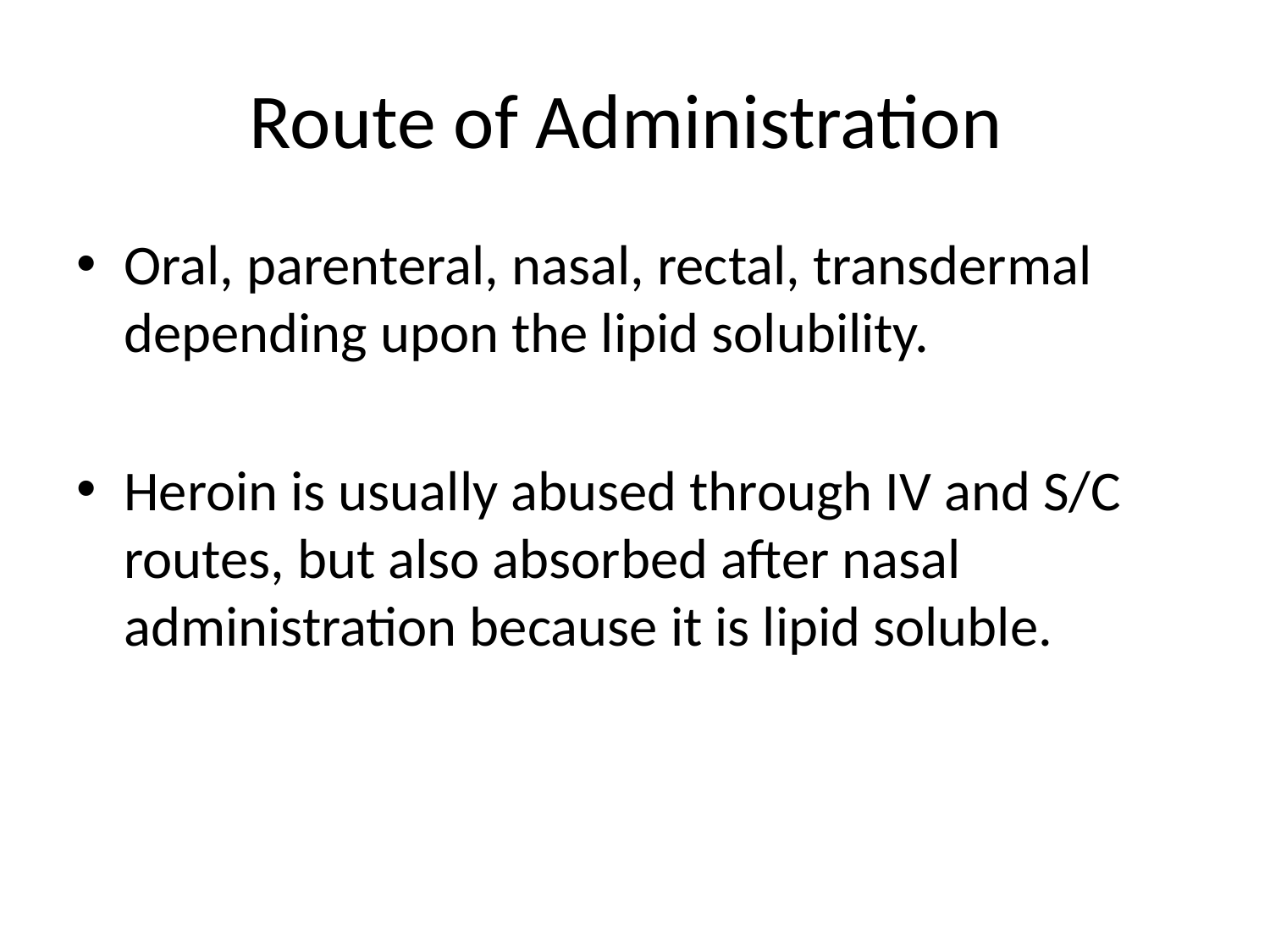

# Route of Administration
Oral, parenteral, nasal, rectal, transdermal depending upon the lipid solubility.

Heroin is usually abused through IV and S/C routes, but also absorbed after nasal administration because it is lipid soluble.